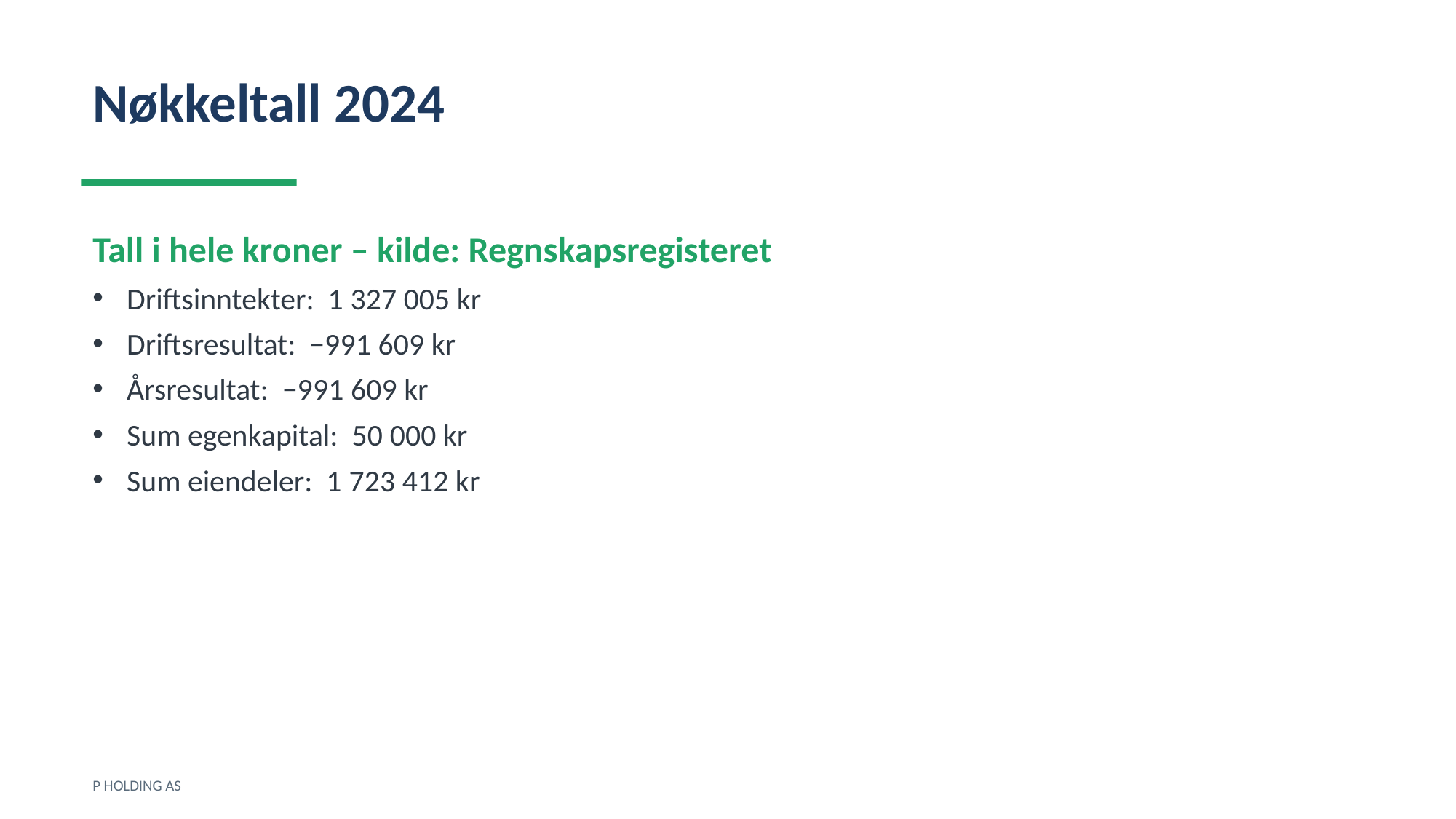

Nøkkeltall 2024

Tall i hele kroner – kilde: Regnskapsregisteret
Driftsinntekter:  1 327 005 kr
Driftsresultat:  −991 609 kr
Årsresultat:  −991 609 kr
Sum egenkapital:  50 000 kr
Sum eiendeler:  1 723 412 kr
P HOLDING AS